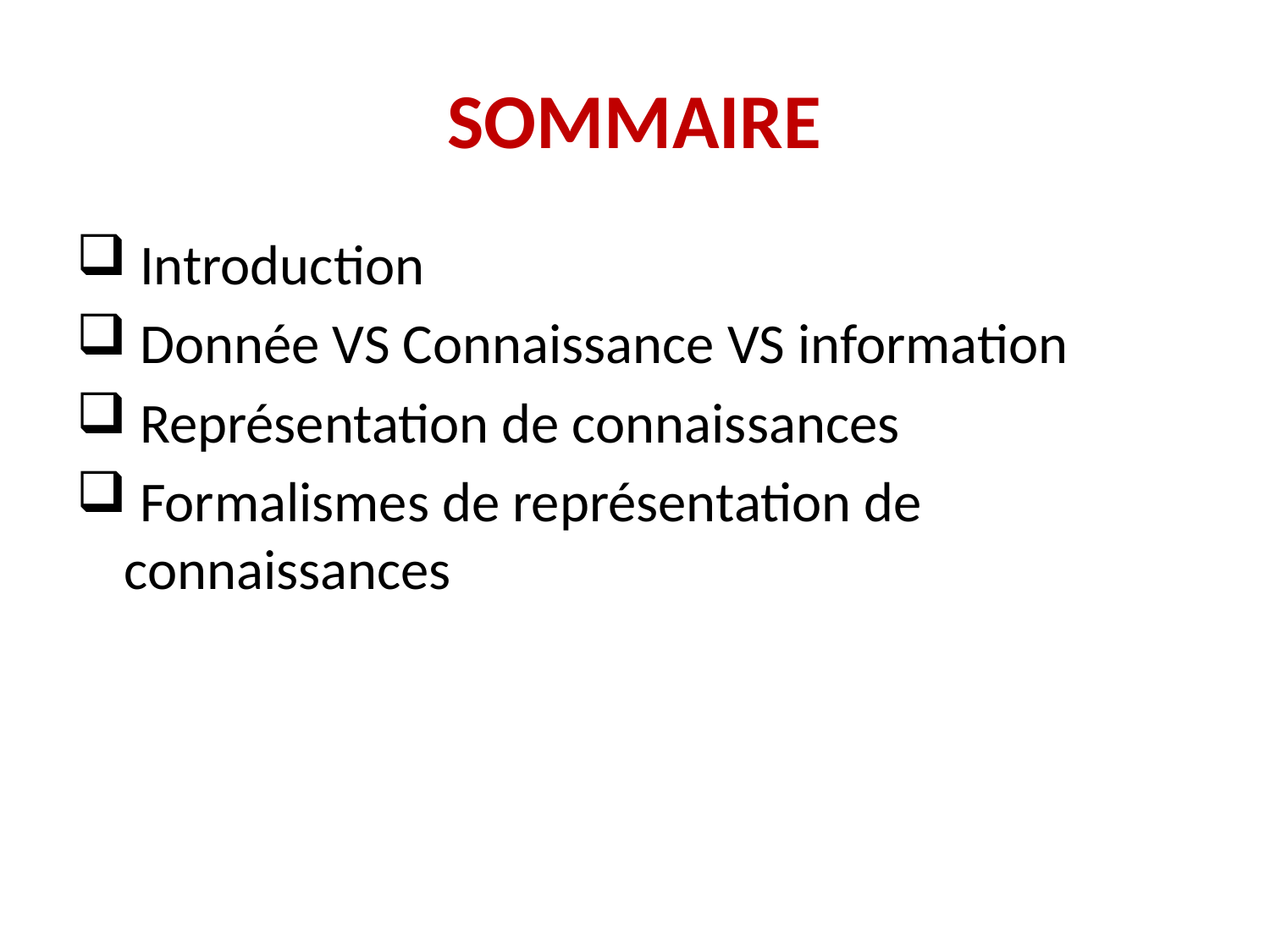

# SOMMAIRE
 Introduction
 Donnée VS Connaissance VS information
 Représentation de connaissances
 Formalismes de représentation de connaissances